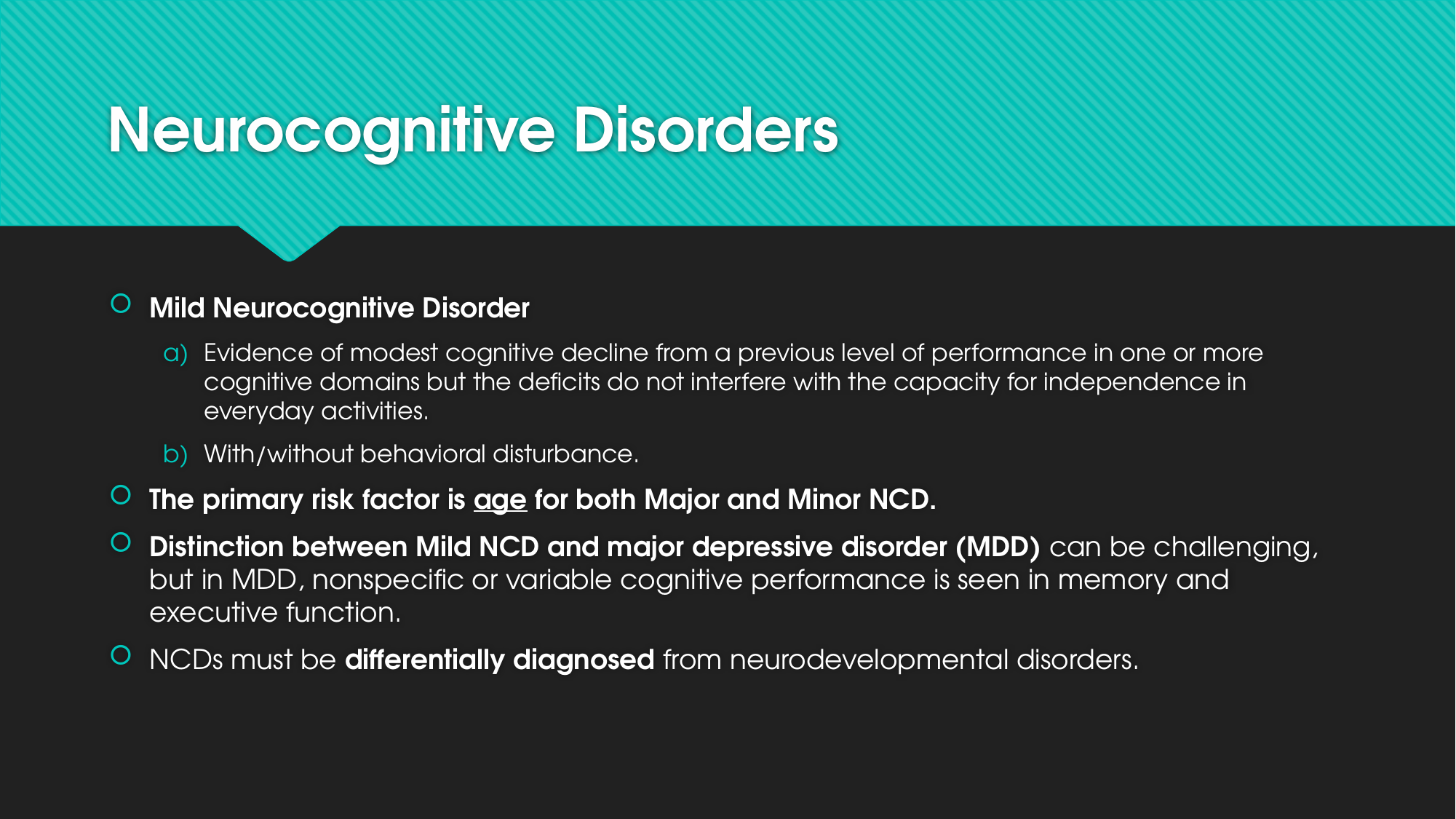

# Neurocognitive Disorders
Mild Neurocognitive Disorder
Evidence of modest cognitive decline from a previous level of performance in one or more cognitive domains but the deficits do not interfere with the capacity for independence in everyday activities.
With/without behavioral disturbance.
The primary risk factor is age for both Major and Minor NCD.
Distinction between Mild NCD and major depressive disorder (MDD) can be challenging, but in MDD, nonspecific or variable cognitive performance is seen in memory and executive function.
NCDs must be differentially diagnosed from neurodevelopmental disorders.